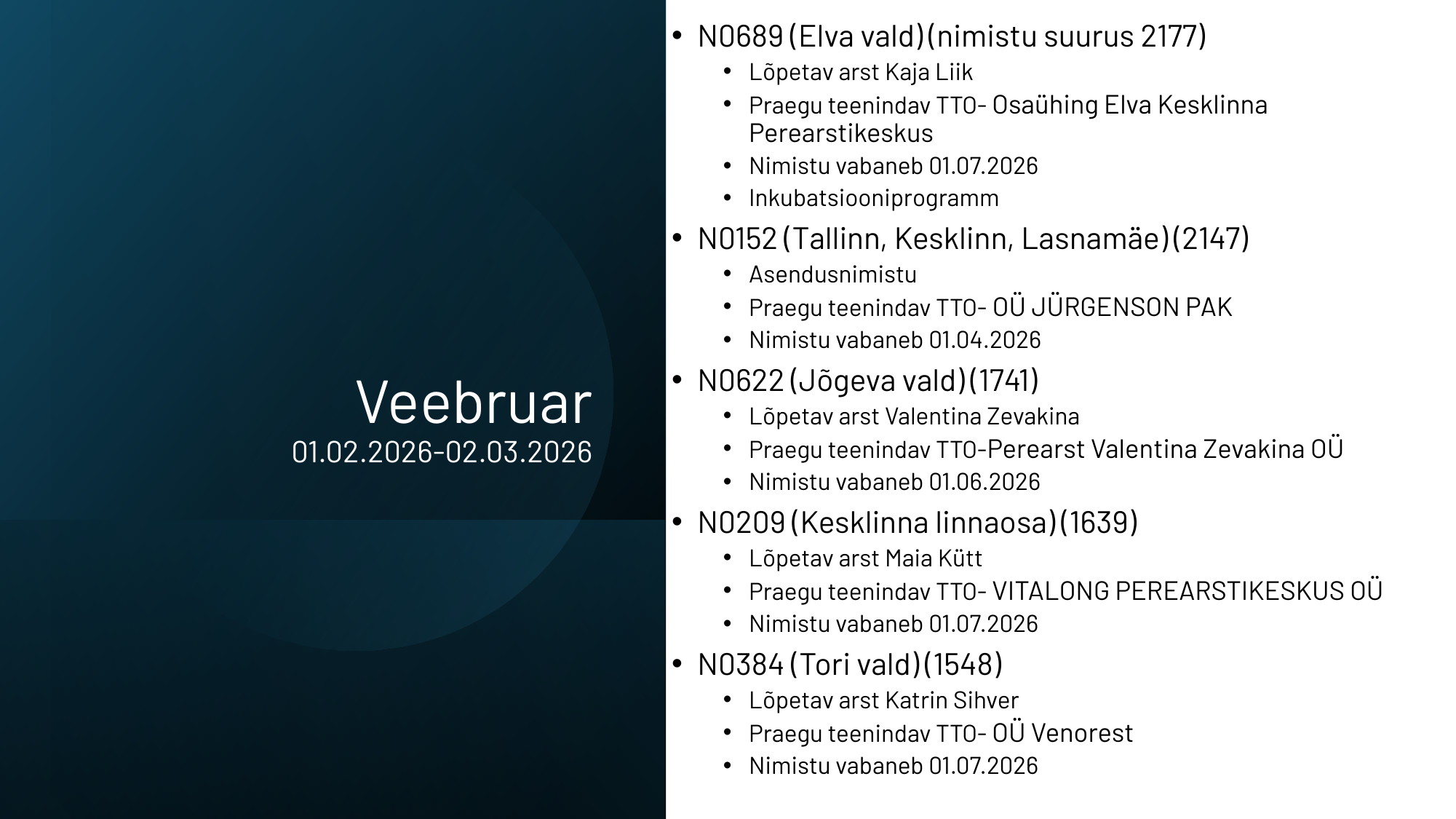

N0689 (Elva vald) (nimistu suurus 2177)
Lõpetav arst Kaja Liik
Praegu teenindav TTO- Osaühing Elva Kesklinna Perearstikeskus
Nimistu vabaneb 01.07.2026
Inkubatsiooniprogramm
N0152 (Tallinn, Kesklinn, Lasnamäe) (2147)
Asendusnimistu
Praegu teenindav TTO- OÜ JÜRGENSON PAK
Nimistu vabaneb 01.04.2026
N0622 (Jõgeva vald) (1741)
Lõpetav arst Valentina Zevakina
Praegu teenindav TTO-Perearst Valentina Zevakina OÜ
Nimistu vabaneb 01.06.2026
N0209 (Kesklinna linnaosa) (1639)
Lõpetav arst Maia Kütt
Praegu teenindav TTO- VITALONG PEREARSTIKESKUS OÜ
Nimistu vabaneb 01.07.2026
N0384 (Tori vald) (1548)
Lõpetav arst Katrin Sihver
Praegu teenindav TTO- OÜ Venorest
Nimistu vabaneb 01.07.2026

# Veebruar 01.02.2026-02.03.2026